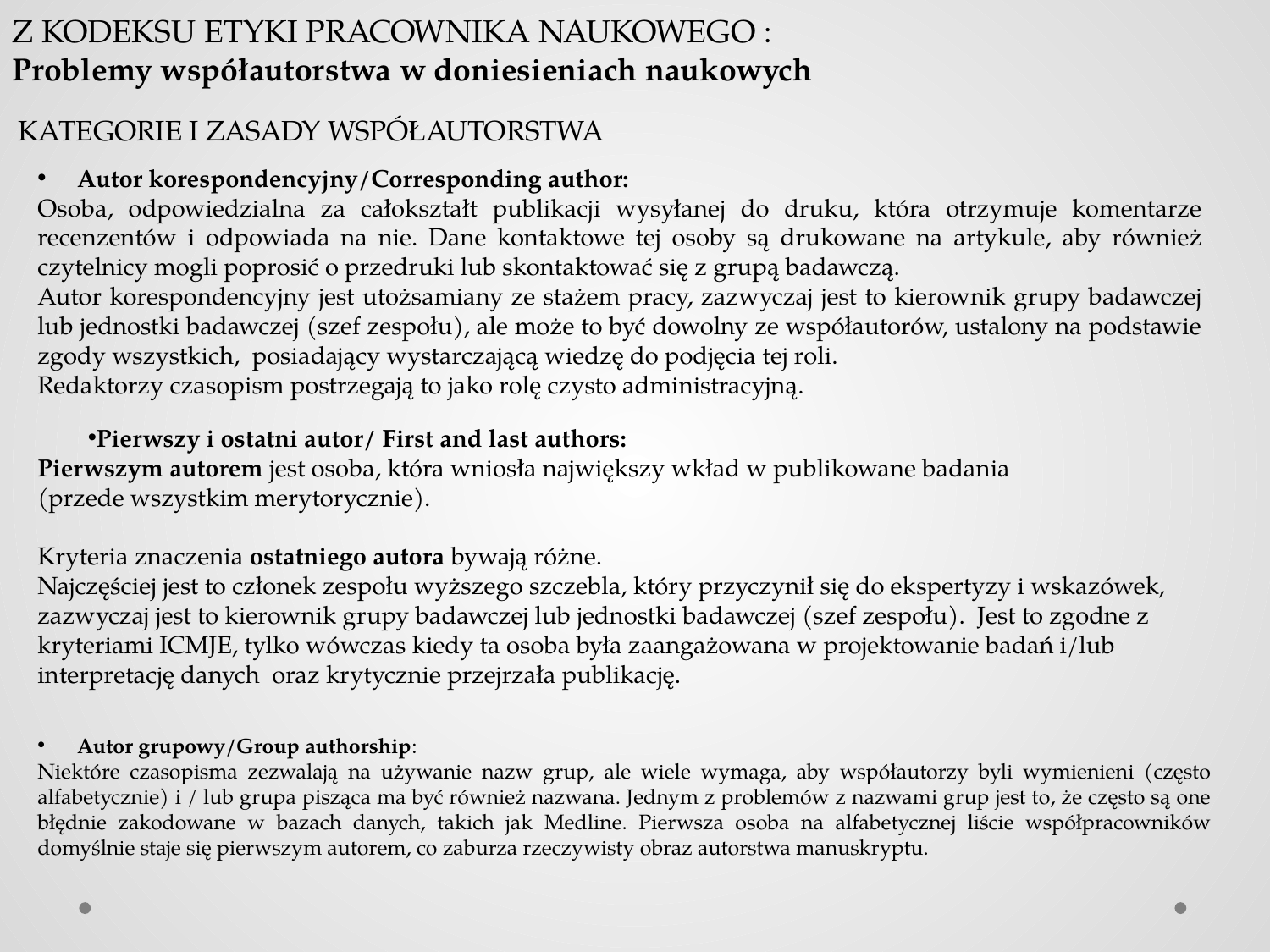

Z KODEKSU ETYKI PRACOWNIKA NAUKOWEGO :
Problemy współautorstwa w doniesieniach naukowych
KATEGORIE I ZASADY WSPÓŁAUTORSTWA
Autor korespondencyjny/Corresponding author:
Osoba, odpowiedzialna za całokształt publikacji wysyłanej do druku, która otrzymuje komentarze recenzentów i odpowiada na nie. Dane kontaktowe tej osoby są drukowane na artykule, aby również czytelnicy mogli poprosić o przedruki lub skontaktować się z grupą badawczą.
Autor korespondencyjny jest utożsamiany ze stażem pracy, zazwyczaj jest to kierownik grupy badawczej lub jednostki badawczej (szef zespołu), ale może to być dowolny ze współautorów, ustalony na podstawie zgody wszystkich,  posiadający wystarczającą wiedzę do podjęcia tej roli.
Redaktorzy czasopism postrzegają to jako rolę czysto administracyjną.
Pierwszy i ostatni autor/ First and last authors:
Pierwszym autorem jest osoba, która wniosła największy wkład w publikowane badania
(przede wszystkim merytorycznie).

Kryteria znaczenia ostatniego autora bywają różne.
Najczęściej jest to członek zespołu wyższego szczebla, który przyczynił się do ekspertyzy i wskazówek, zazwyczaj jest to kierownik grupy badawczej lub jednostki badawczej (szef zespołu).  Jest to zgodne z kryteriami ICMJE, tylko wówczas kiedy ta osoba była zaangażowana w projektowanie badań i/lub interpretację danych  oraz krytycznie przejrzała publikację.
Autor grupowy/Group authorship:
Niektóre czasopisma zezwalają na używanie nazw grup, ale wiele wymaga, aby współautorzy byli wymienieni (często alfabetycznie) i / lub grupa pisząca ma być również nazwana. Jednym z problemów z nazwami grup jest to, że często są one błędnie zakodowane w bazach danych, takich jak Medline. Pierwsza osoba na alfabetycznej liście współpracowników domyślnie staje się pierwszym autorem, co zaburza rzeczywisty obraz autorstwa manuskryptu.